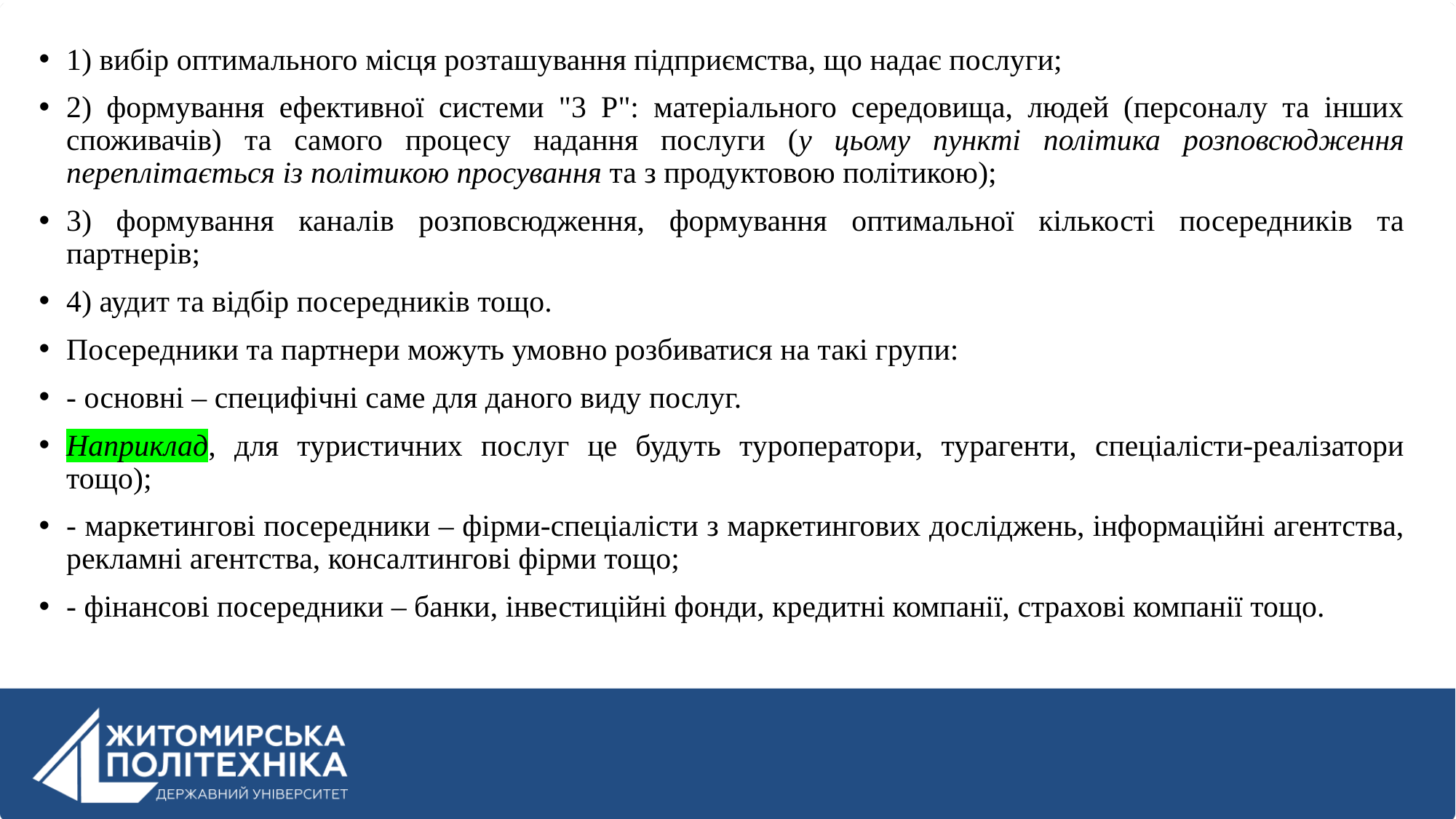

1) вибір оптимального місця розташування підприємства, що надає послуги;
2) формування ефективної системи "3 Р": матеріального середовища, людей (персоналу та інших споживачів) та самого процесу надання послуги (у цьому пункті політика розповсюдження переплітається із політикою просування та з продуктовою політикою);
3) формування каналів розповсюдження, формування оптимальної кількості посередників та партнерів;
4) аудит та відбір посередників тощо.
Посередники та партнери можуть умовно розбиватися на такі групи:
- основні – специфічні саме для даного виду послуг.
Наприклад, для туристичних послуг це будуть туроператори, турагенти, спеціалісти-реалізатори тощо);
- маркетингові посередники – фірми-спеціалісти з маркетингових досліджень, інформаційні агентства, рекламні агентства, консалтингові фірми тощо;
- фінансові посередники – банки, інвестиційні фонди, кредитні компанії, страхові компанії тощо.